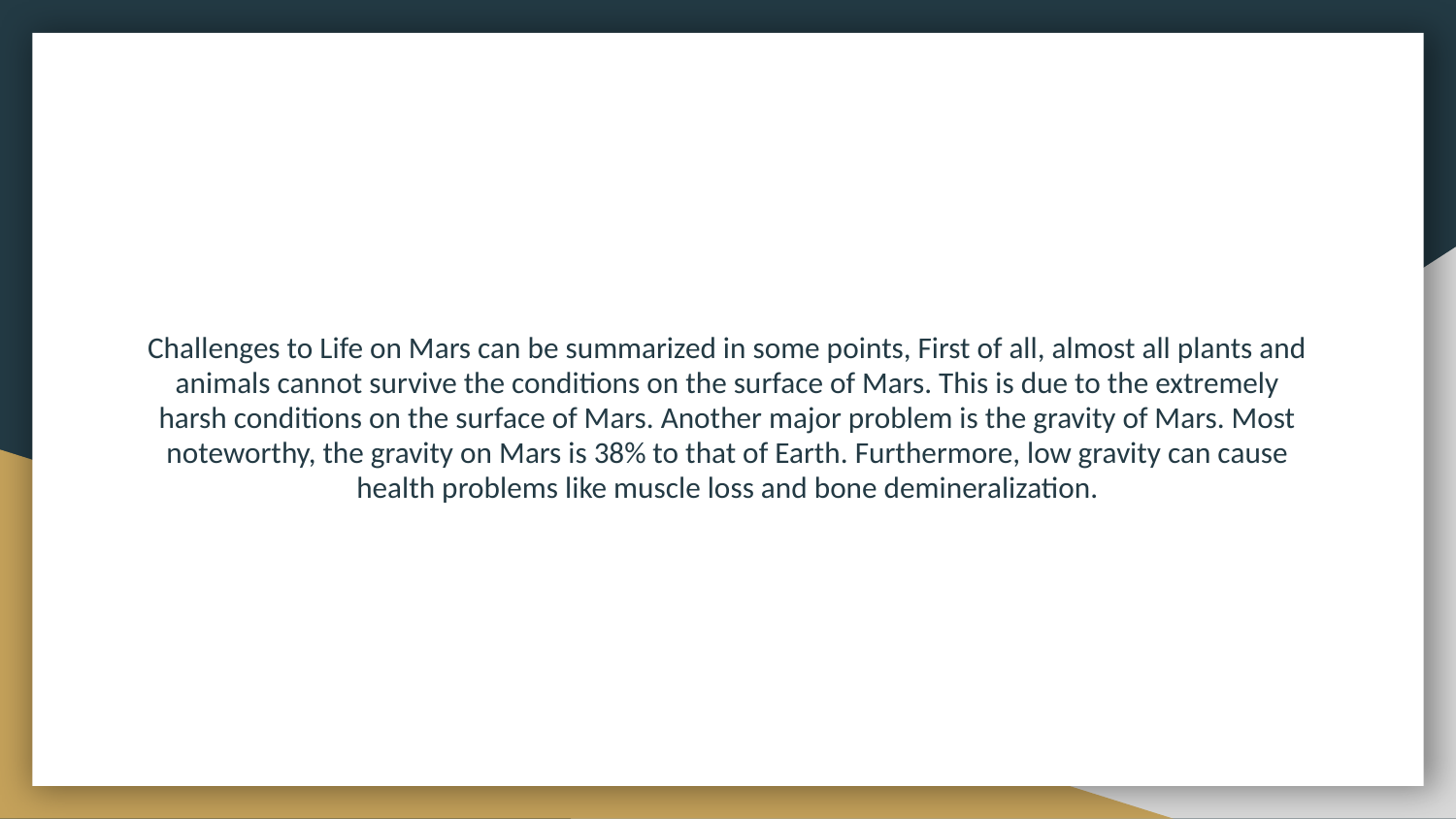

Challenges to Life on Mars can be summarized in some points, First of all, almost all plants and animals cannot survive the conditions on the surface of Mars. This is due to the extremely harsh conditions on the surface of Mars. Another major problem is the gravity of Mars. Most noteworthy, the gravity on Mars is 38% to that of Earth. Furthermore, low gravity can cause health problems like muscle loss and bone demineralization.